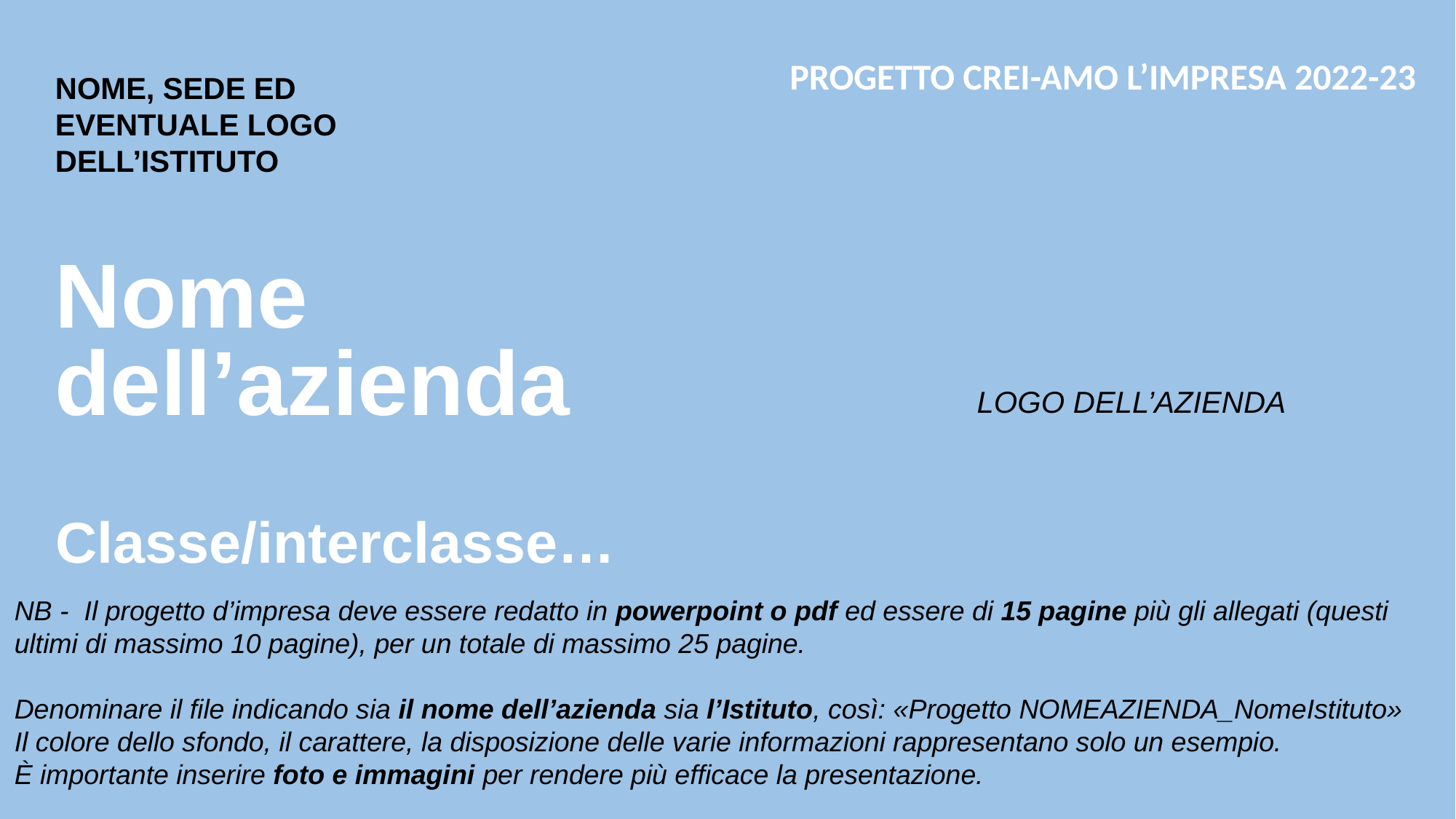

PROGETTO CREI-AMO L’IMPRESA 2022-23

NOME, SEDE ED EVENTUALE LOGO DELL’ISTITUTO

LOGO DELL’AZIENDA

Nome dell’azienda
Classe/interclasse…
NB -  Il progetto d’impresa deve essere redatto in powerpoint o pdf ed essere di 15 pagine più gli allegati (questi ultimi di massimo 10 pagine), per un totale di massimo 25 pagine.

Denominare il file indicando sia il nome dell’azienda sia l’Istituto, così: «Progetto NOMEAZIENDA_NomeIstituto»
Il colore dello sfondo, il carattere, la disposizione delle varie informazioni rappresentano solo un esempio.
È importante inserire foto e immagini per rendere più efficace la presentazione.